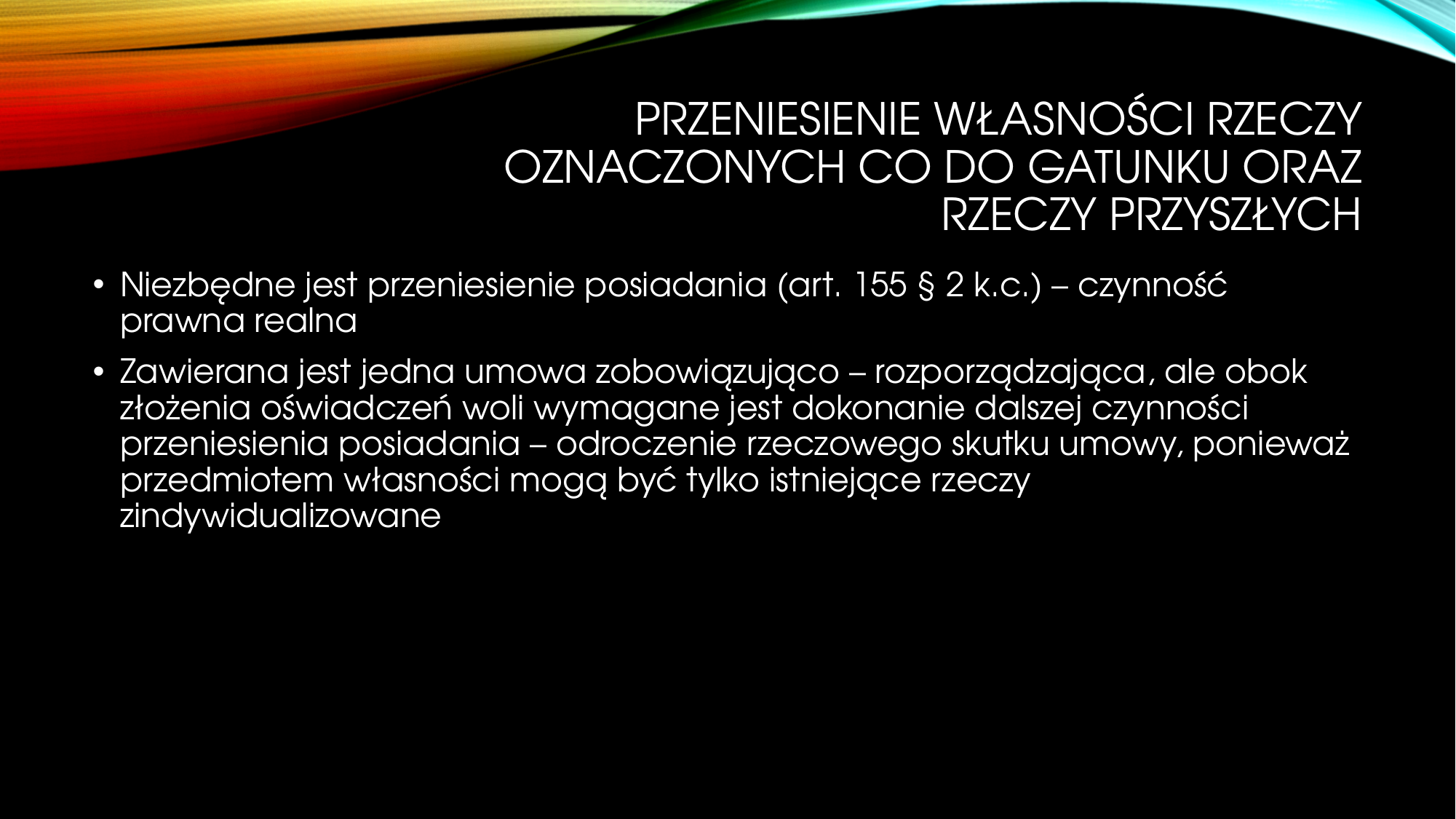

# Przeniesienie własności rzeczy oznaczonych co do gatunku oraz rzeczy przyszłych
Niezbędne jest przeniesienie posiadania (art. 155 § 2 k.c.) – czynność prawna realna
Zawierana jest jedna umowa zobowiązująco – rozporządzająca, ale obok złożenia oświadczeń woli wymagane jest dokonanie dalszej czynności przeniesienia posiadania – odroczenie rzeczowego skutku umowy, ponieważ przedmiotem własności mogą być tylko istniejące rzeczy zindywidualizowane